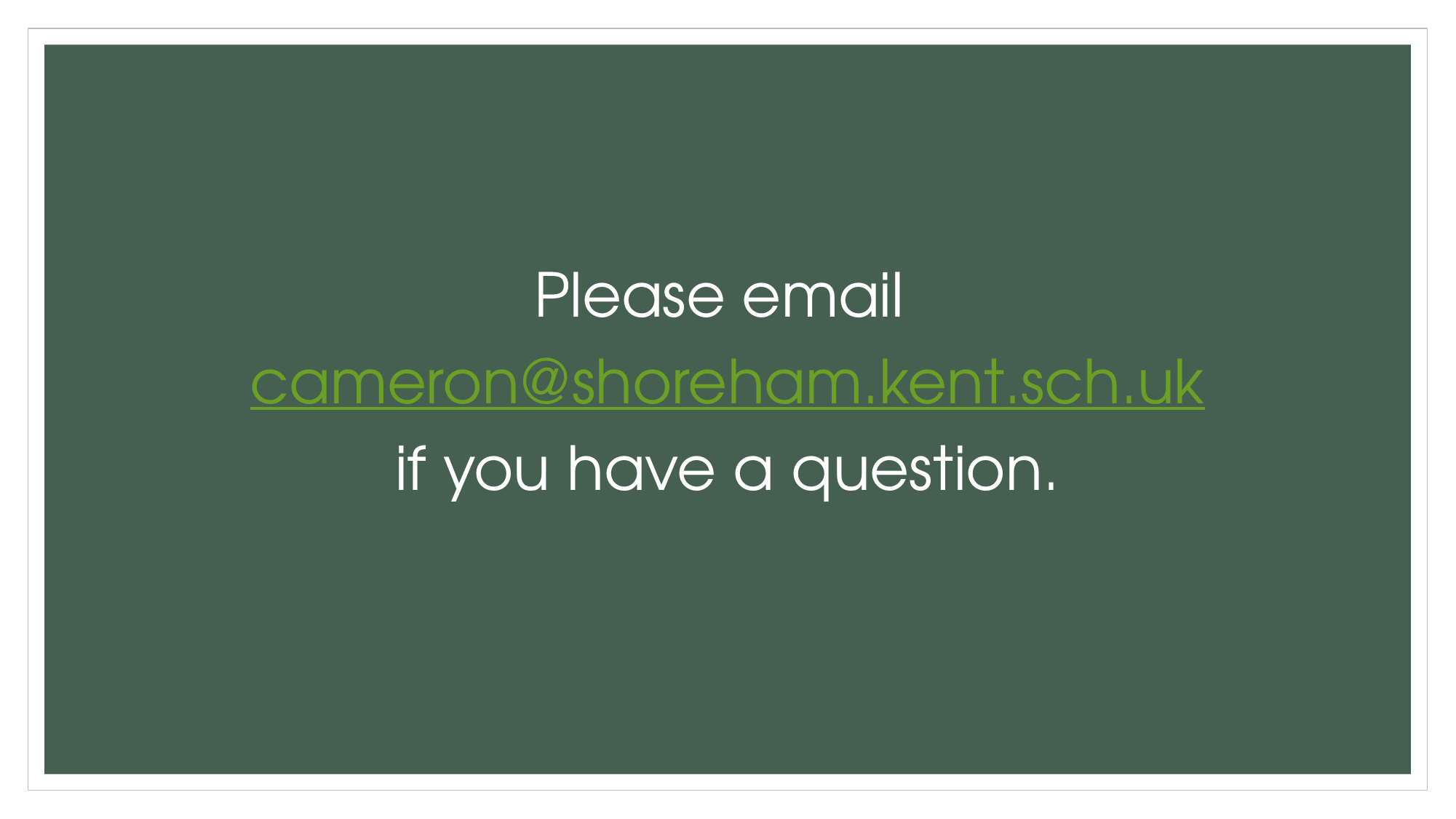

Please email
cameron@shoreham.kent.sch.uk
if you have a question.